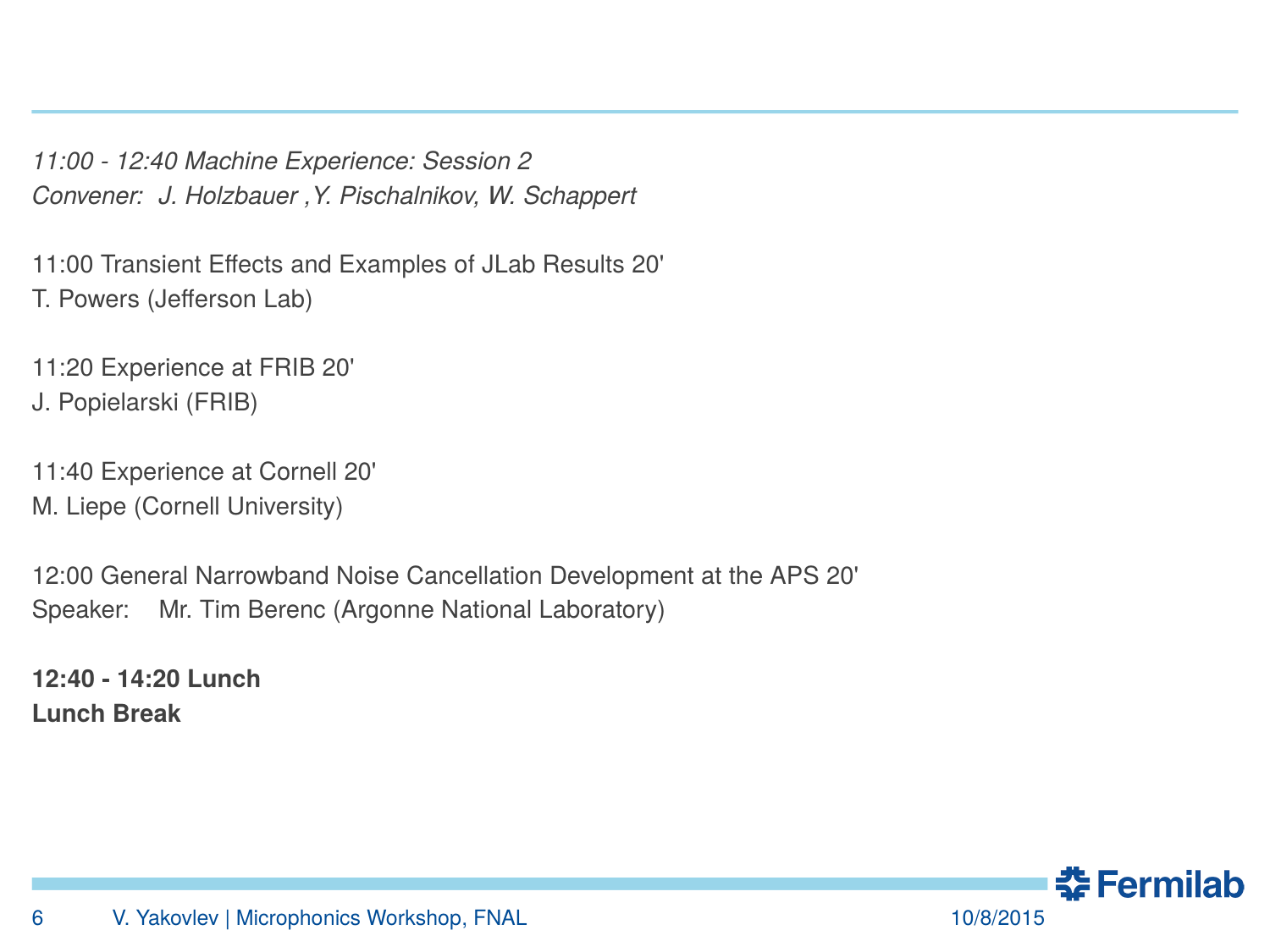

#
11:00 - 12:40 Machine Experience: Session 2
Convener:	J. Holzbauer ,Y. Pischalnikov, W. Schappert

11:00 Transient Effects and Examples of JLab Results 20'
T. Powers (Jefferson Lab)

11:20 Experience at FRIB 20'
J. Popielarski (FRIB)

11:40 Experience at Cornell 20'
M. Liepe (Cornell University)

12:00 General Narrowband Noise Cancellation Development at the APS 20'
Speaker:	Mr. Tim Berenc (Argonne National Laboratory)

12:40 - 14:20 Lunch
Lunch Break

6
V. Yakovlev | Microphonics Workshop, FNAL
10/8/2015